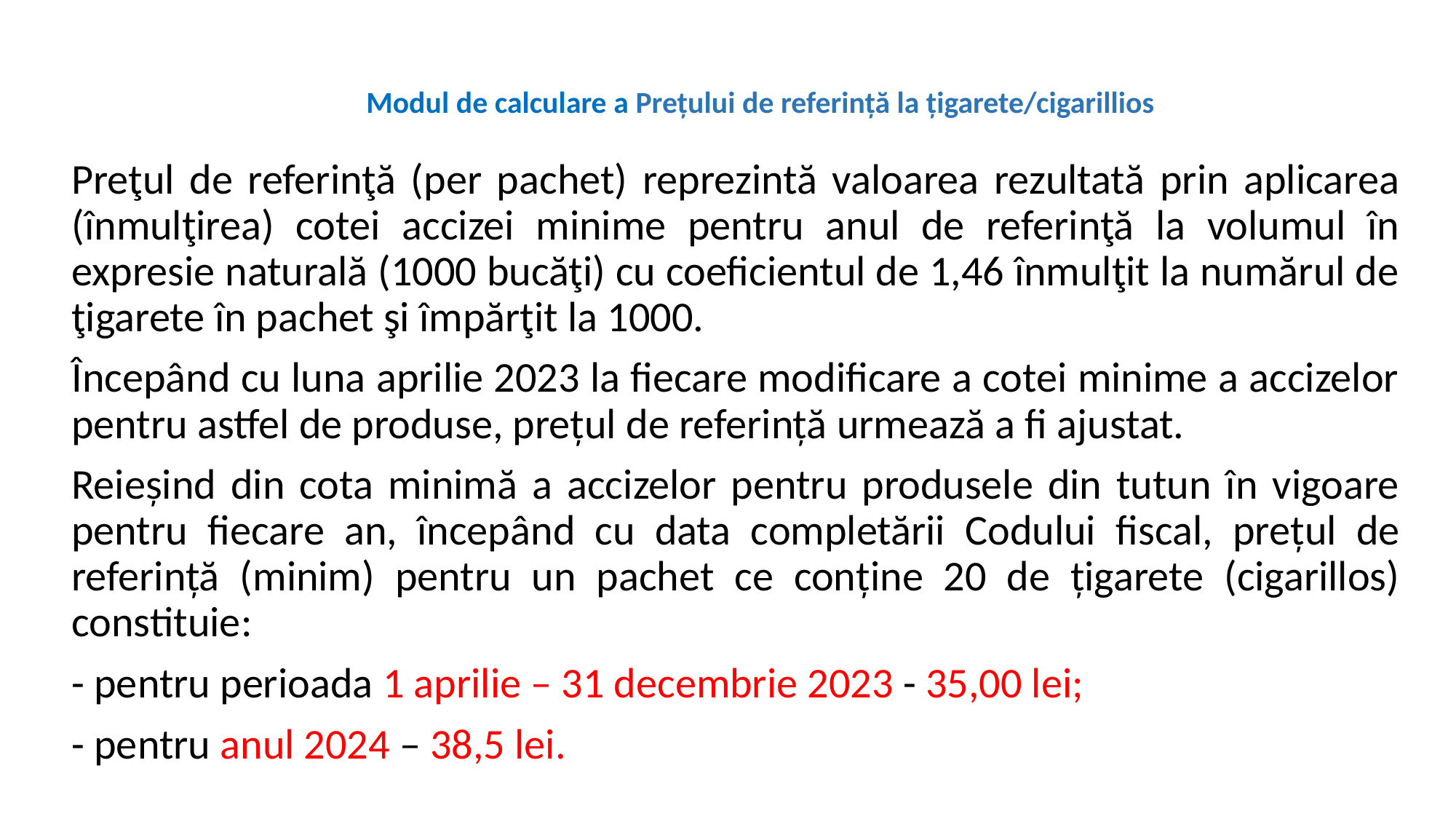

# Modul de calculare a Prețului de referință la țigarete/cigarillios
Preţul de referinţă (per pachet) reprezintă valoarea rezultată prin aplicarea (înmulţirea) cotei accizei minime pentru anul de referinţă la volumul în expresie naturală (1000 bucăţi) cu coeficientul de 1,46 înmulţit la numărul de ţigarete în pachet şi împărţit la 1000.
Începând cu luna aprilie 2023 la fiecare modificare a cotei minime a accizelor pentru astfel de produse, prețul de referință urmează a fi ajustat.
Reieșind din cota minimă a accizelor pentru produsele din tutun în vigoare pentru fiecare an, începând cu data completării Codului fiscal, prețul de referință (minim) pentru un pachet ce conține 20 de țigarete (cigarillos) constituie:
- pentru perioada 1 aprilie – 31 decembrie 2023 - 35,00 lei;
- pentru anul 2024 – 38,5 lei.